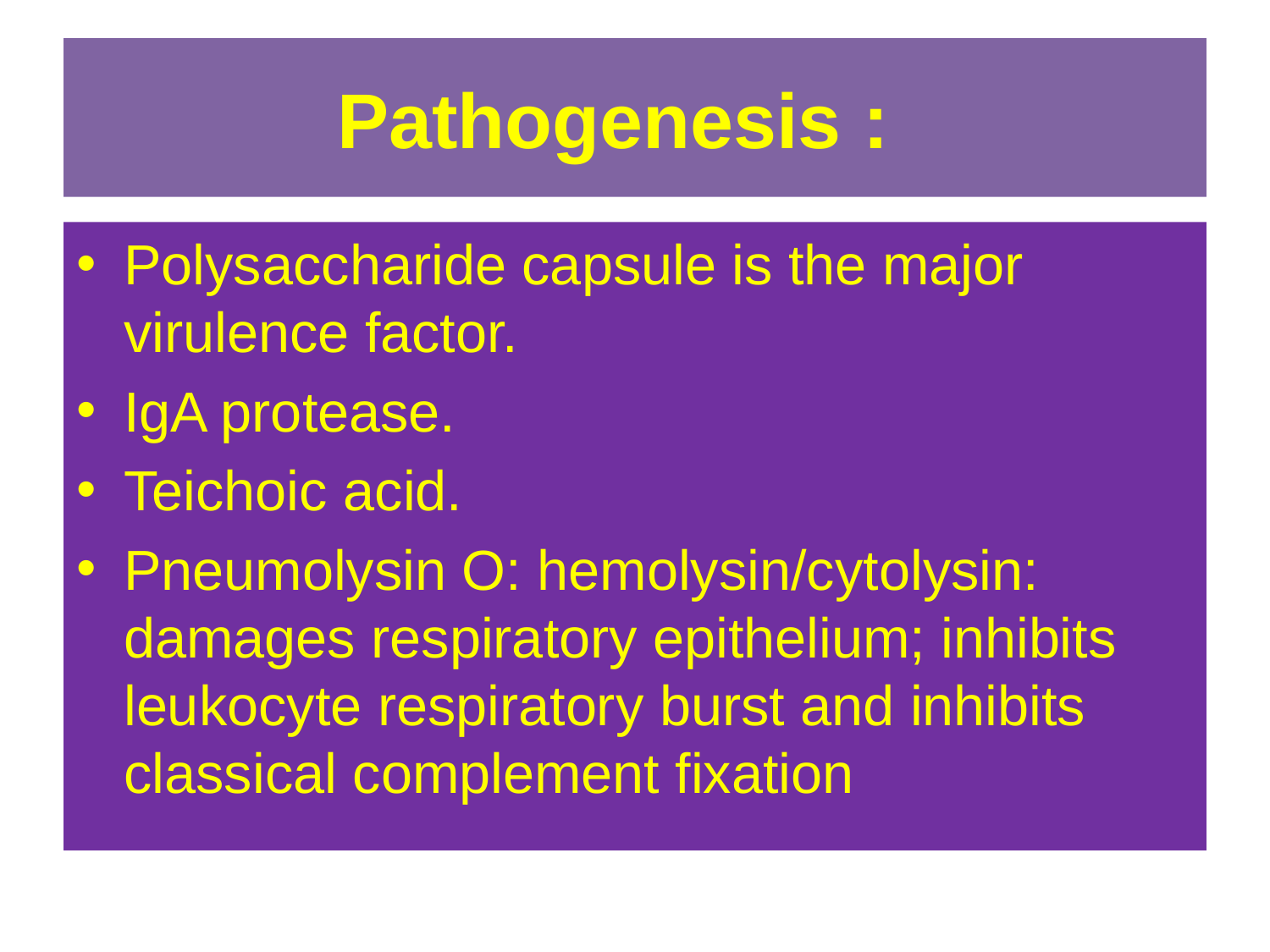

# Pathogenesis :
Polysaccharide capsule is the major virulence factor.
IgA protease.
Teichoic acid.
Pneumolysin O: hemolysin/cytolysin: damages respiratory epithelium; inhibits leukocyte respiratory burst and inhibits classical complement fixation